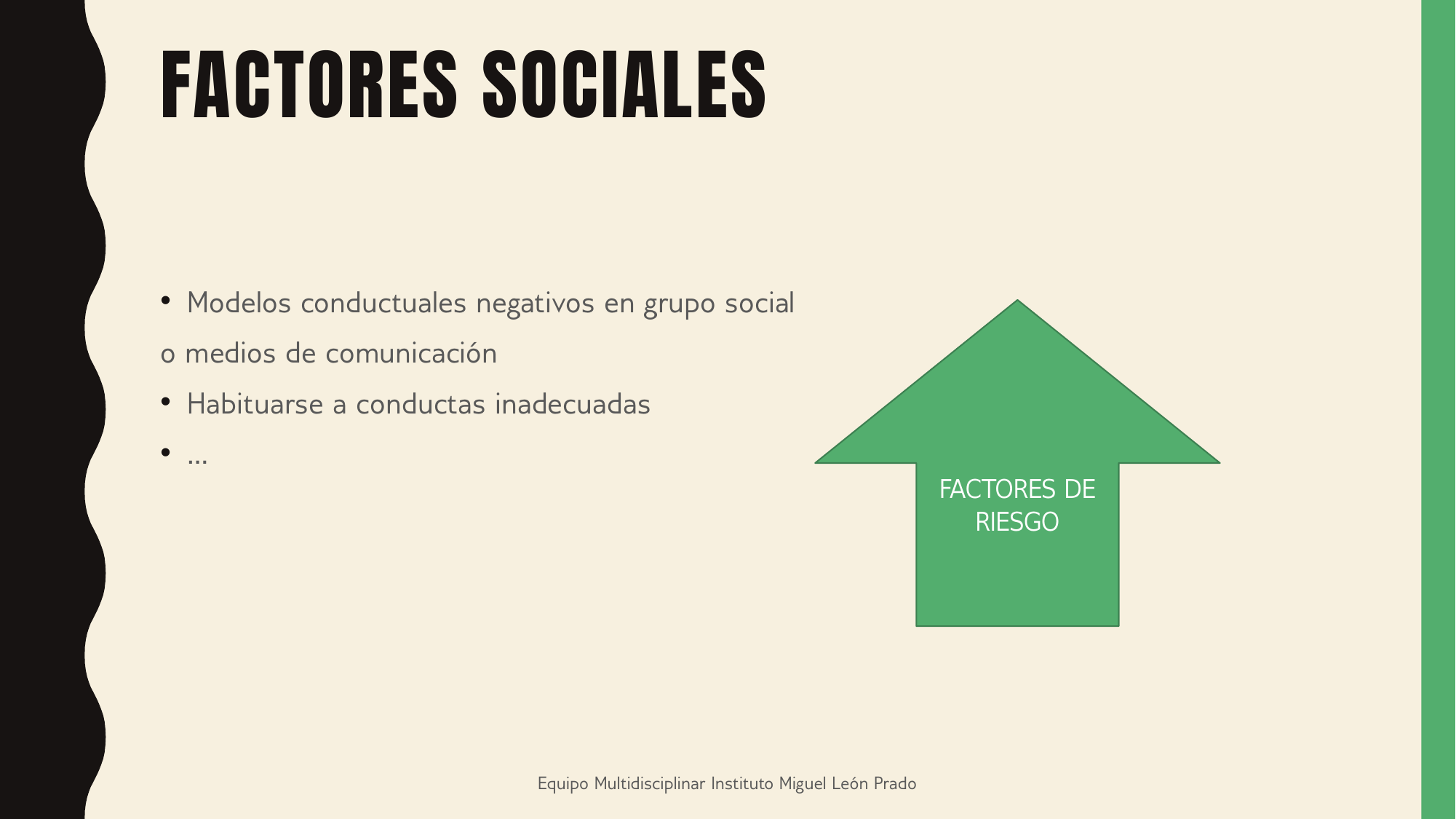

# Factores sociales
Modelos conductuales negativos en grupo social
o medios de comunicación
Habituarse a conductas inadecuadas
…

FACTORES DE RIESGO
Equipo Multidisciplinar Instituto Miguel León Prado